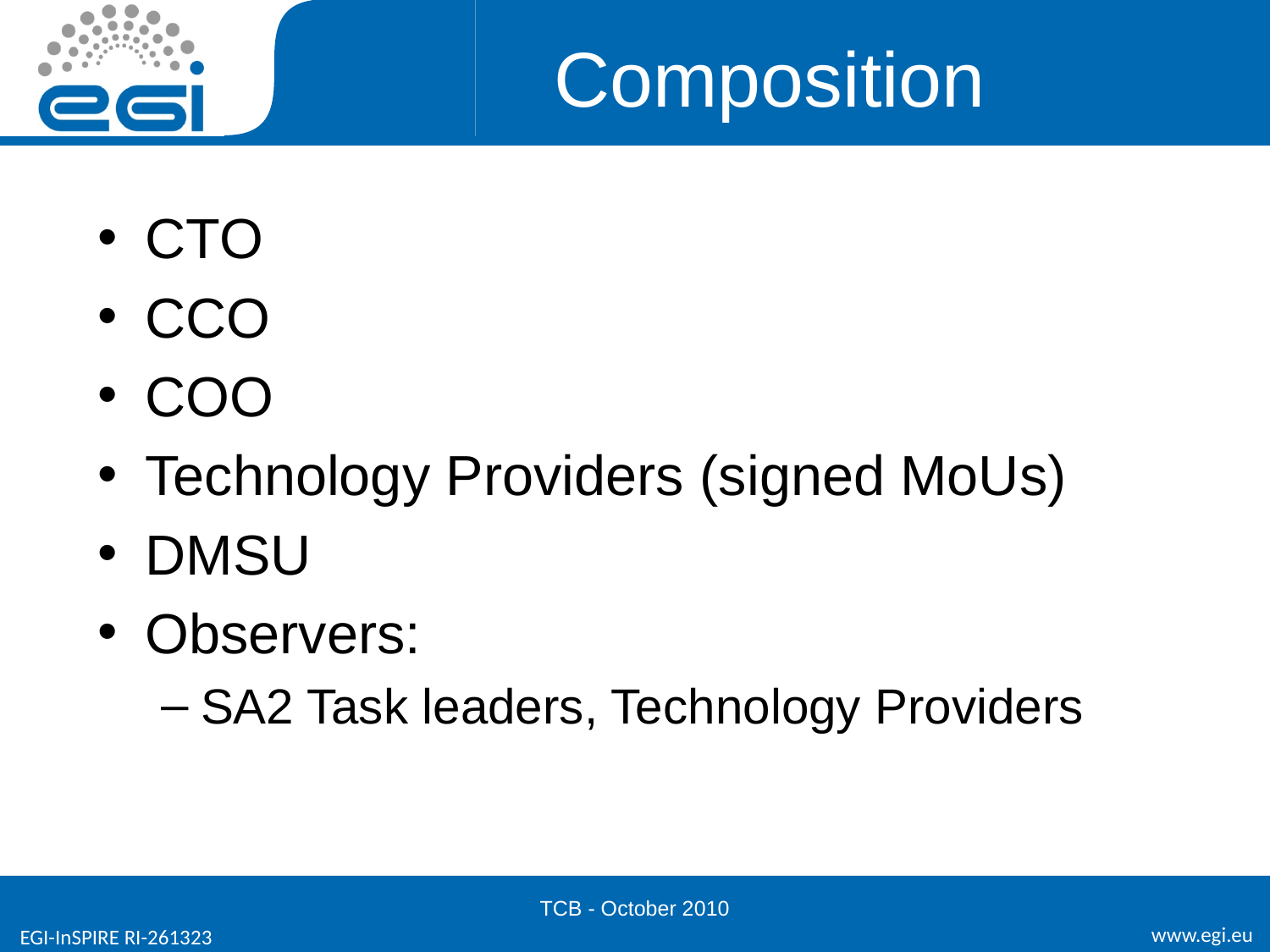

# Composition
CTO
CCO
COO
Technology Providers (signed MoUs)
DMSU
Observers:
SA2 Task leaders, Technology Providers
TCB - October 2010